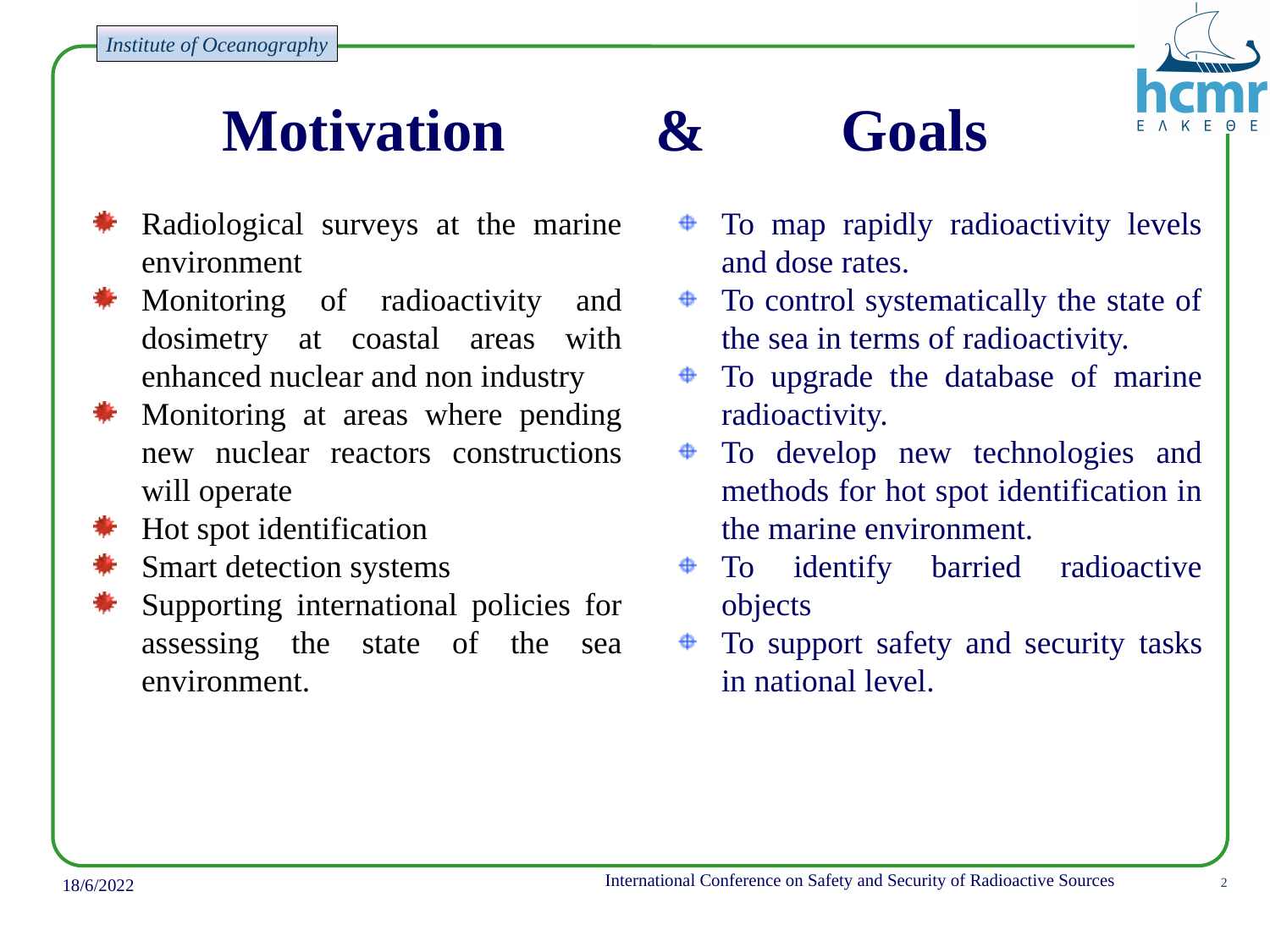

Motivation          &         Goals
Radiological surveys at the marine environment
Monitoring of radioactivity and dosimetry at coastal areas with enhanced nuclear and non industry
Monitoring at areas where pending new nuclear reactors constructions will operate
Hot spot identification
Smart detection systems
Supporting international policies for assessing the state of the sea environment.

To map rapidly radioactivity levels and dose rates.
To control systematically the state of the sea in terms of radioactivity.
To upgrade the database of marine radioactivity.
To develop new technologies and methods for hot spot identification in the marine environment.
To identify barried radioactive objects
To support safety and security tasks in national level.
International Conference on Safety and Security of Radioactive Sources
18/6/2022
2